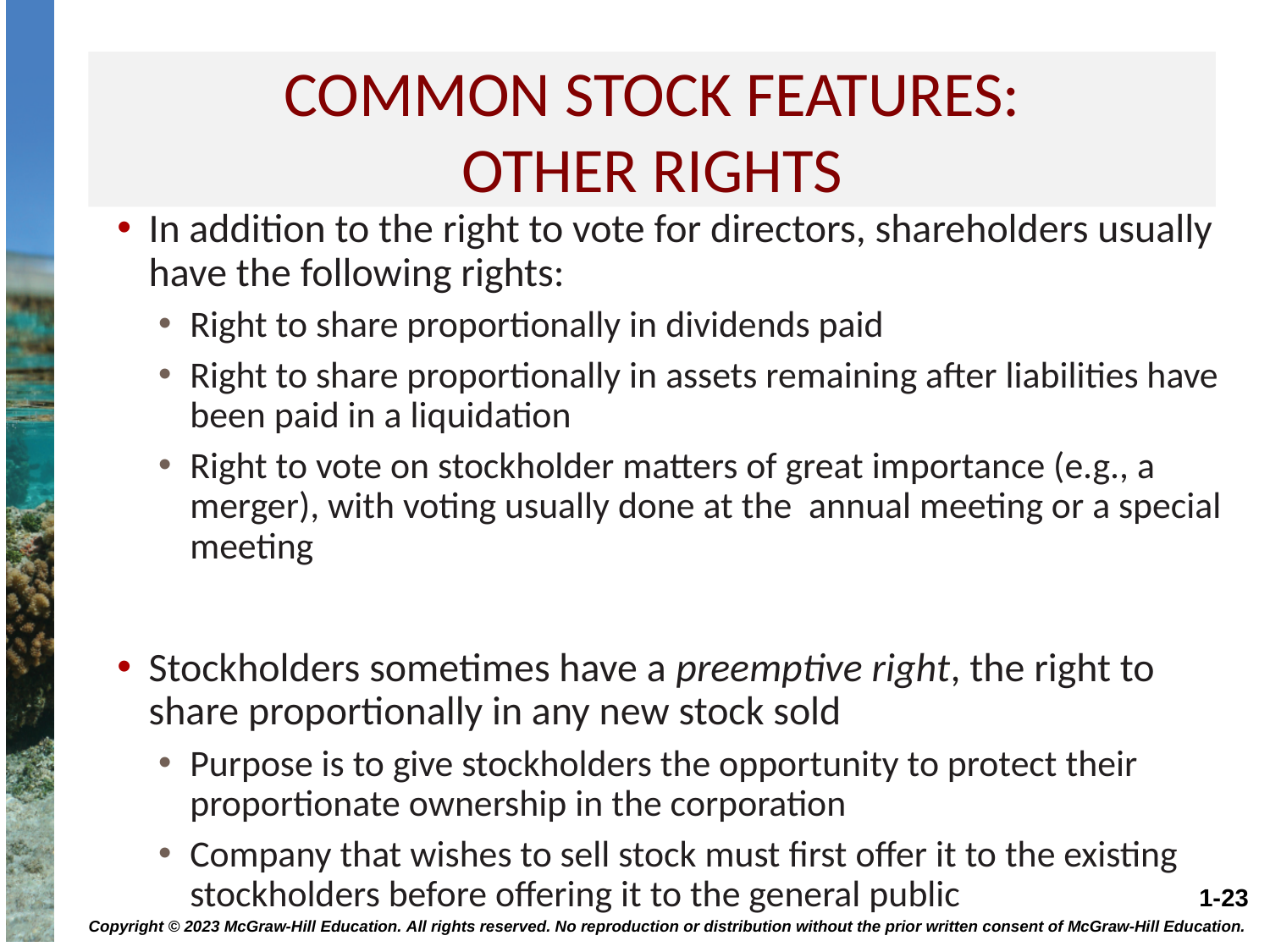

# Common stock features: other rights
In addition to the right to vote for directors, shareholders usually have the following rights:
Right to share proportionally in dividends paid
Right to share proportionally in assets remaining after liabilities have been paid in a liquidation
Right to vote on stockholder matters of great importance (e.g., a merger), with voting usually done at the  annual meeting or a special meeting

Stockholders sometimes have a preemptive right, the right to share proportionally in any new stock sold
Purpose is to give stockholders the opportunity to protect their proportionate ownership in the corporation
Company that wishes to sell stock must first offer it to the existing stockholders before offering it to the general public
Copyright © 2023 McGraw-Hill Education. All rights reserved. No reproduction or distribution without the prior written consent of McGraw-Hill Education.